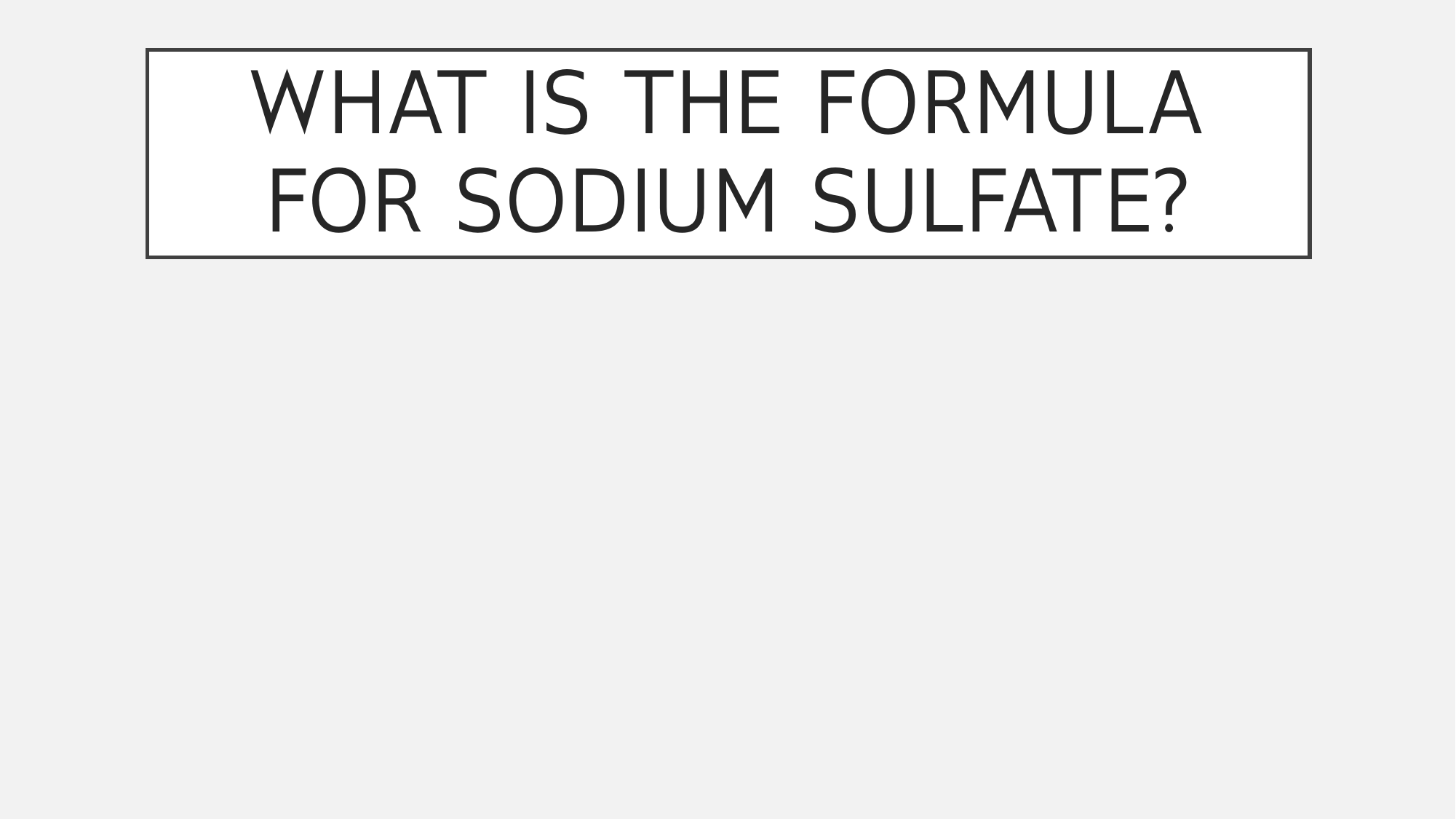

# What is the formula for sodium sulfate?